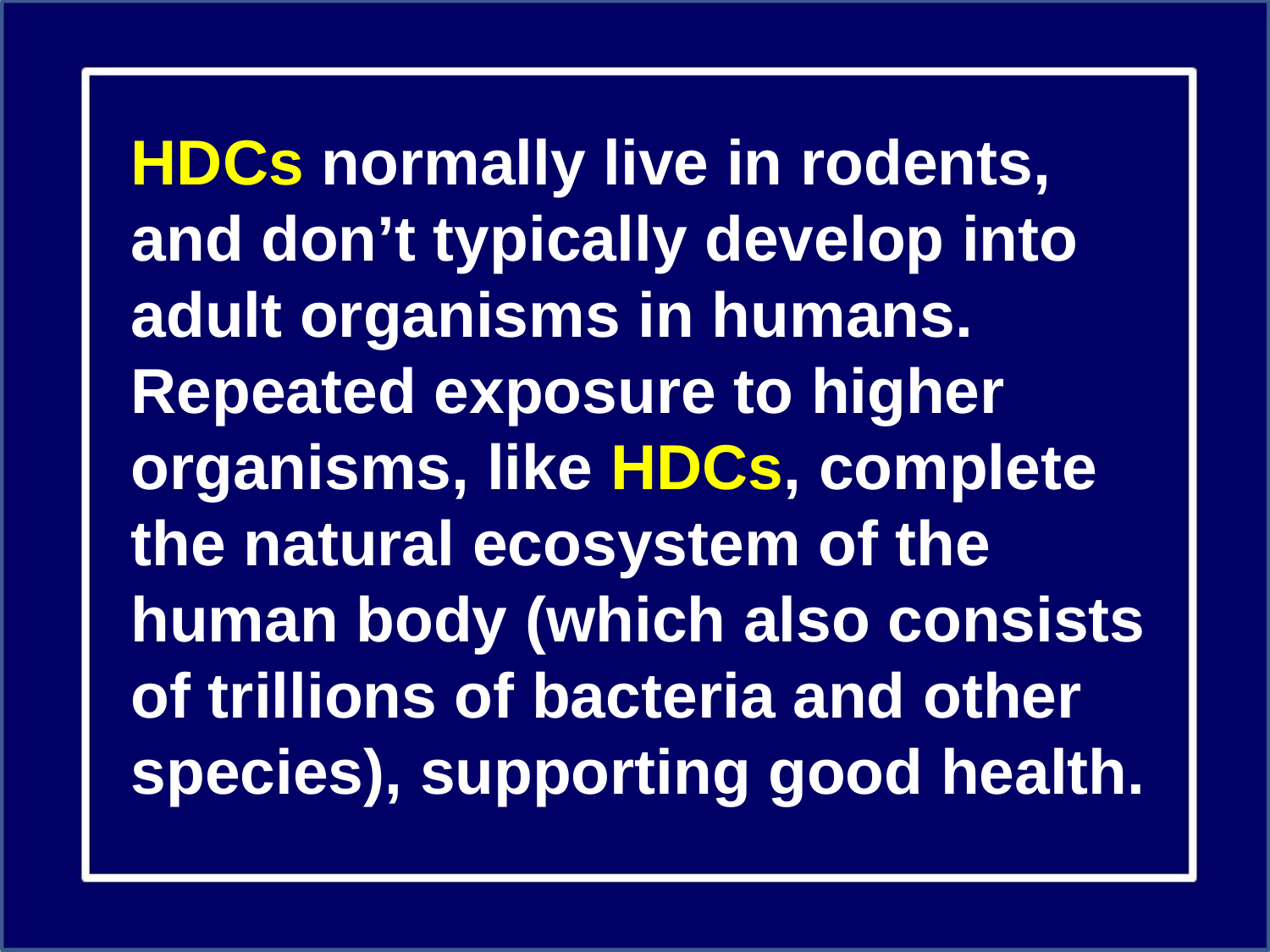

HDCs normally live in rodents, and don’t typically develop into adult organisms in humans. Repeated exposure to higher organisms, like HDCs, complete the natural ecosystem of the human body (which also consists of trillions of bacteria and other species), supporting good health.